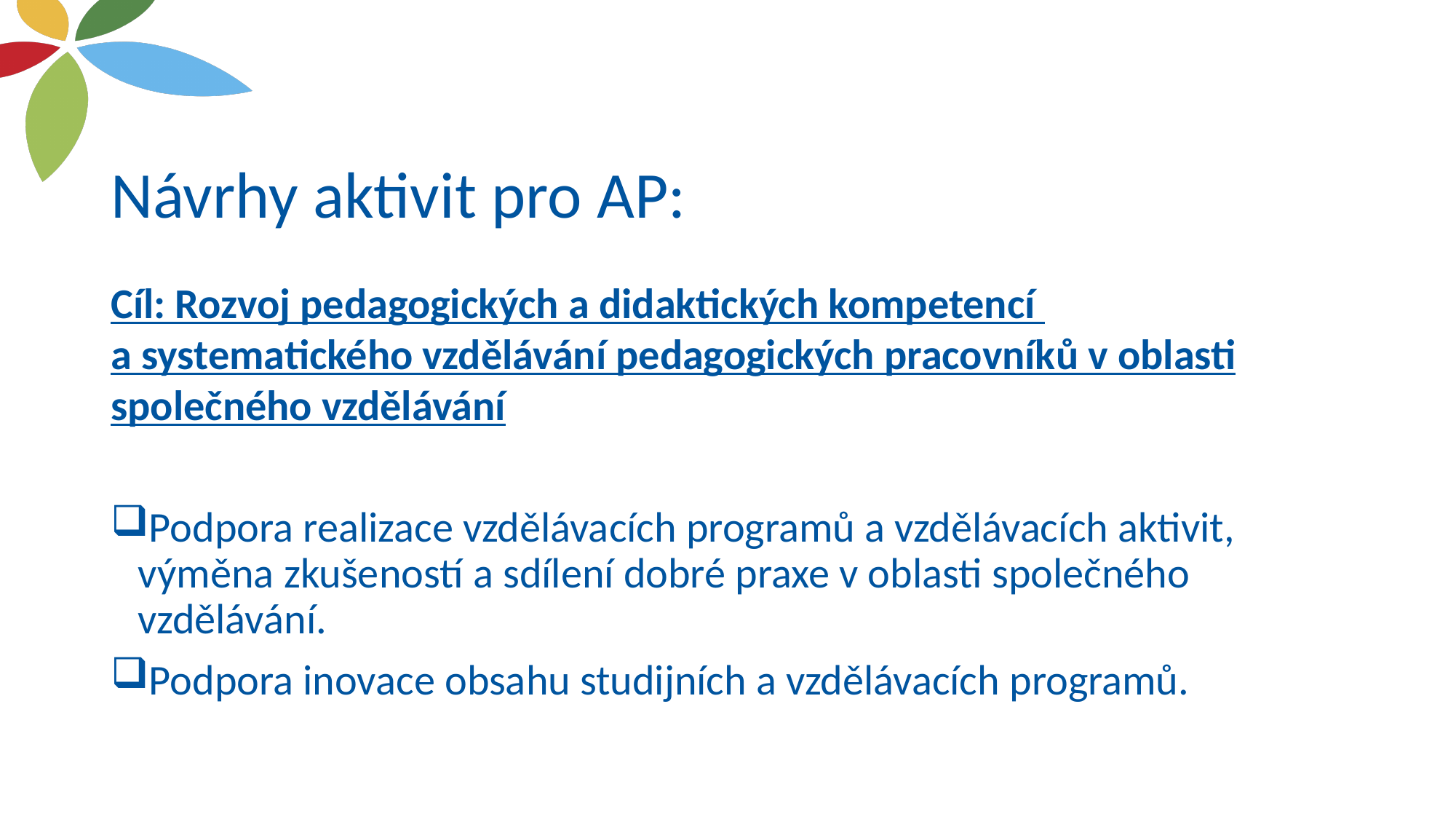

# Návrhy aktivit pro AP:
Cíl: Rozvoj pedagogických a didaktických kompetencí
a systematického vzdělávání pedagogických pracovníků v oblasti společného vzdělávání

Podpora realizace vzdělávacích programů a vzdělávacích aktivit, výměna zkušeností a sdílení dobré praxe v oblasti společného vzdělávání.
Podpora inovace obsahu studijních a vzdělávacích programů.